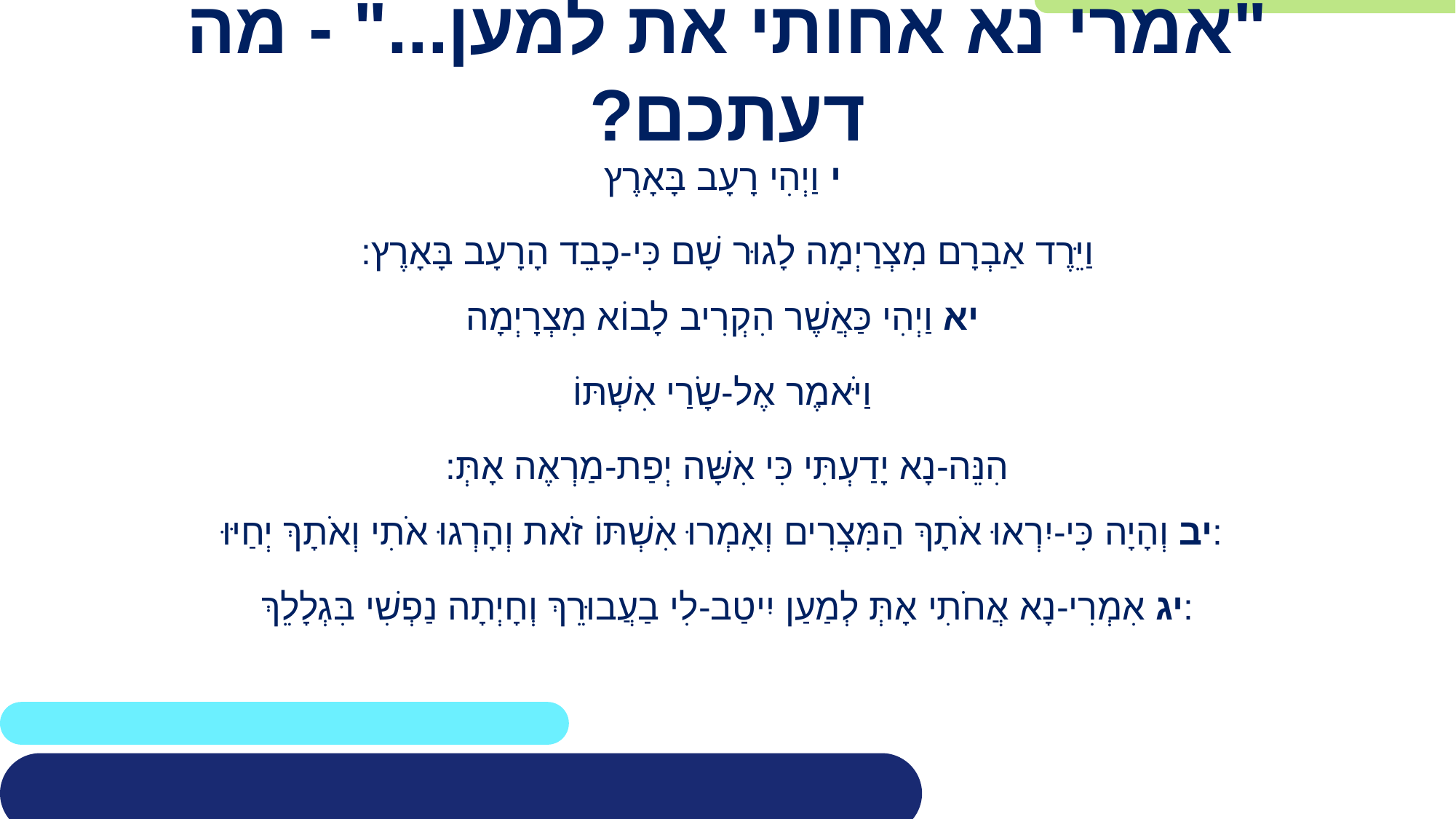

# "אמרי נא אחותי את למען..." - מה דעתכם?
י וַיְהִי רָעָב בָּאָרֶץ
וַיֵּרֶד אַבְרָם מִצְרַיְמָה לָגוּר שָׁם כִּי-כָבֵד הָרָעָב בָּאָרֶץ:
יא וַיְהִי כַּאֲשֶׁר הִקְרִיב לָבוֹא מִצְרָיְמָה
וַיֹּאמֶר אֶל-שָׂרַי אִשְׁתּוֹ
הִנֵּה-נָא יָדַעְתִּי כִּי אִשָּׁה יְפַת-מַרְאֶה אָתְּ:
יב וְהָיָה כִּי-יִרְאוּ אֹתָךְ הַמִּצְרִים וְאָמְרוּ אִשְׁתּוֹ זֹאת וְהָרְגוּ אֹתִי וְאֹתָךְ יְחַיּוּ:
יג אִמְרִי-נָא אֲחֹתִי אָתְּ לְמַעַן יִיטַב-לִי בַעֲבוּרֵךְ וְחָיְתָה נַפְשִׁי בִּגְלָלֵךְ: